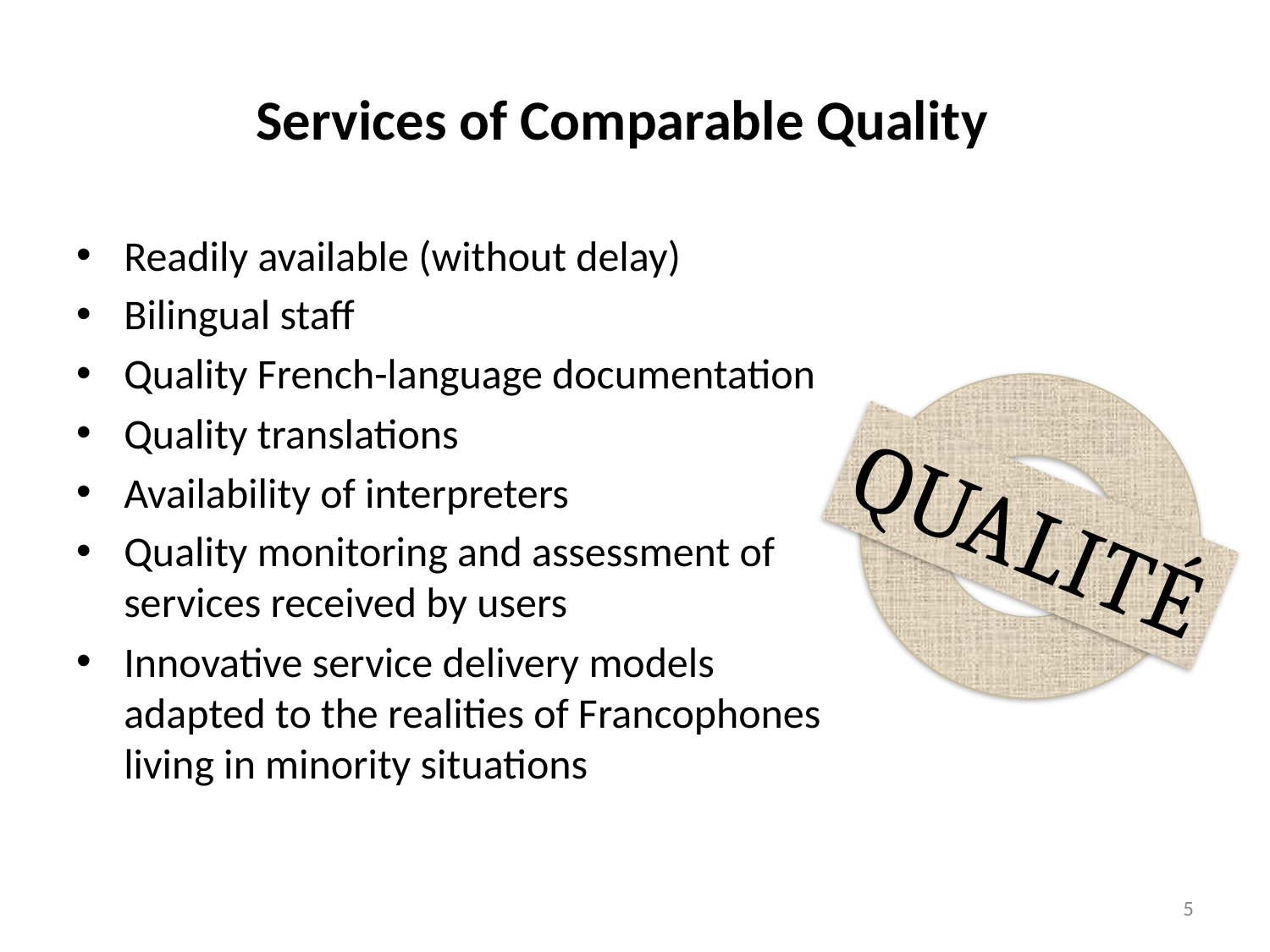

# Services of Comparable Quality
Readily available (without delay)
Bilingual staff
Quality French-language documentation
Quality translations
Availability of interpreters
Quality monitoring and assessment of services received by users
Innovative service delivery models adapted to the realities of Francophones living in minority situations

QUALITÉ
5